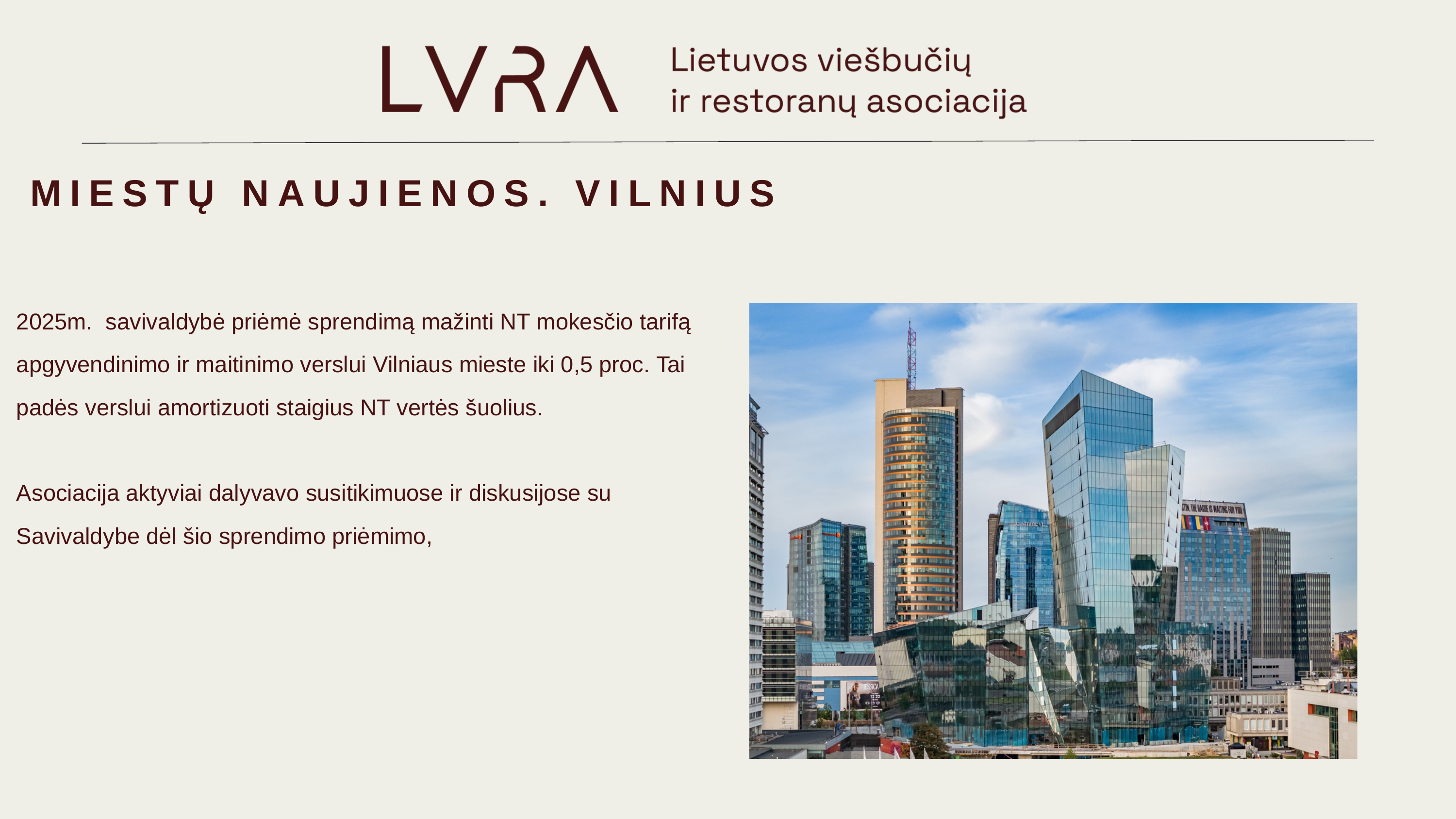

MIESTŲ NAUJIENOS. VILNIUS
2025m.  savivaldybė priėmė sprendimą mažinti NT mokesčio tarifą apgyvendinimo ir maitinimo verslui Vilniaus mieste iki 0,5 proc. Tai padės verslui amortizuoti staigius NT vertės šuolius.

Asociacija aktyviai dalyvavo susitikimuose ir diskusijose su Savivaldybe dėl šio sprendimo priėmimo,